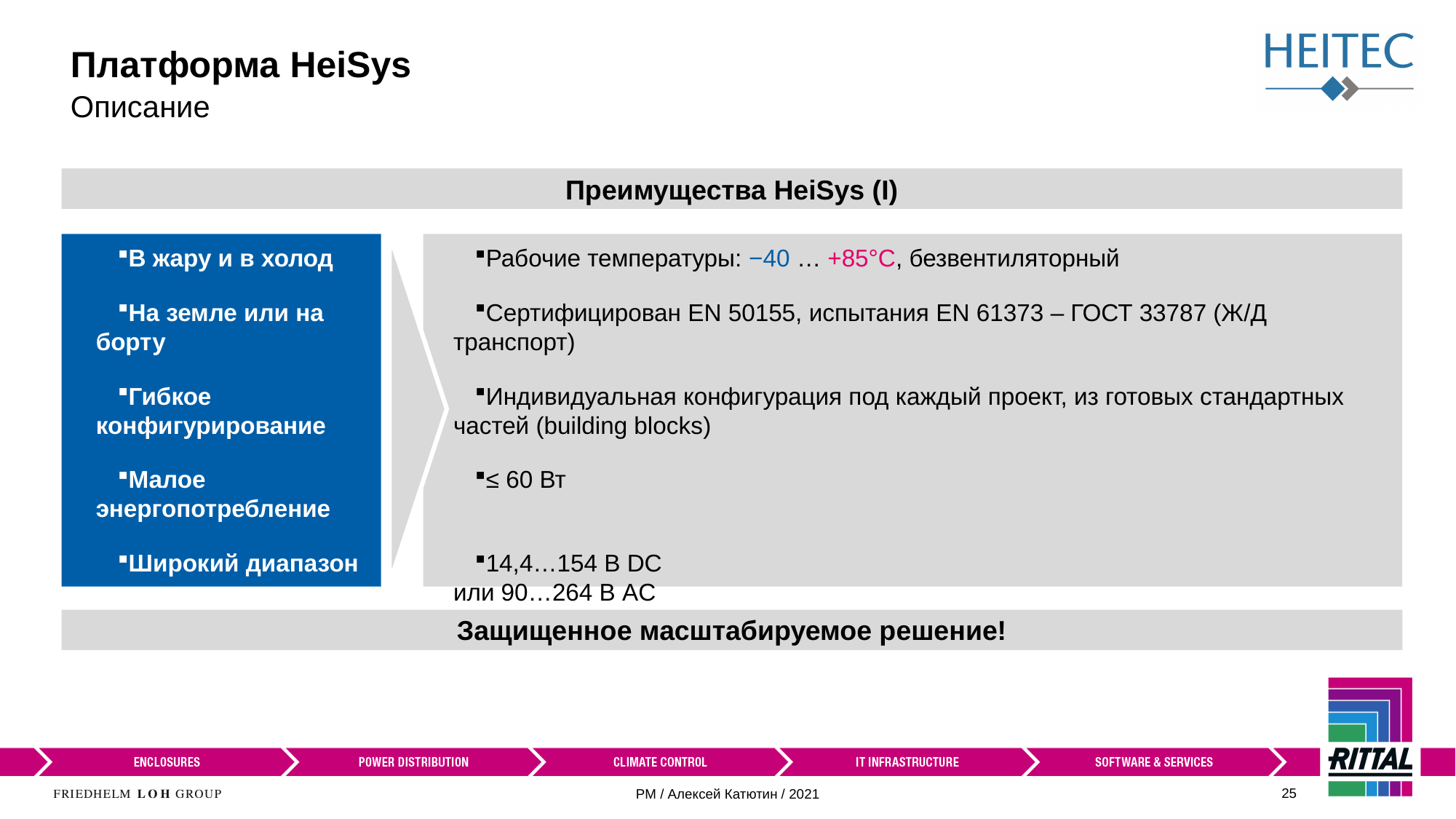

# Платформа HeiSys
Описание

Преимущества HeiSys (I)
В жару и в холод

На земле или на борту

Гибкое конфигурирование

Малое энергопотребление

Широкий диапазон входного напряжения
Рабочие температуры: −40 … +85°C, безвентиляторный

Сертифицирован EN 50155, испытания EN 61373 – ГОСТ 33787 (Ж/Д транспорт)

Индивидуальная конфигурация под каждый проект, из готовых стандартных частей (building blocks)

≤ 60 Вт

14,4…154 В DC
или 90…264 В AC

Защищенное масштабируемое решение!

PM / Алексей Катютин / 2021
25